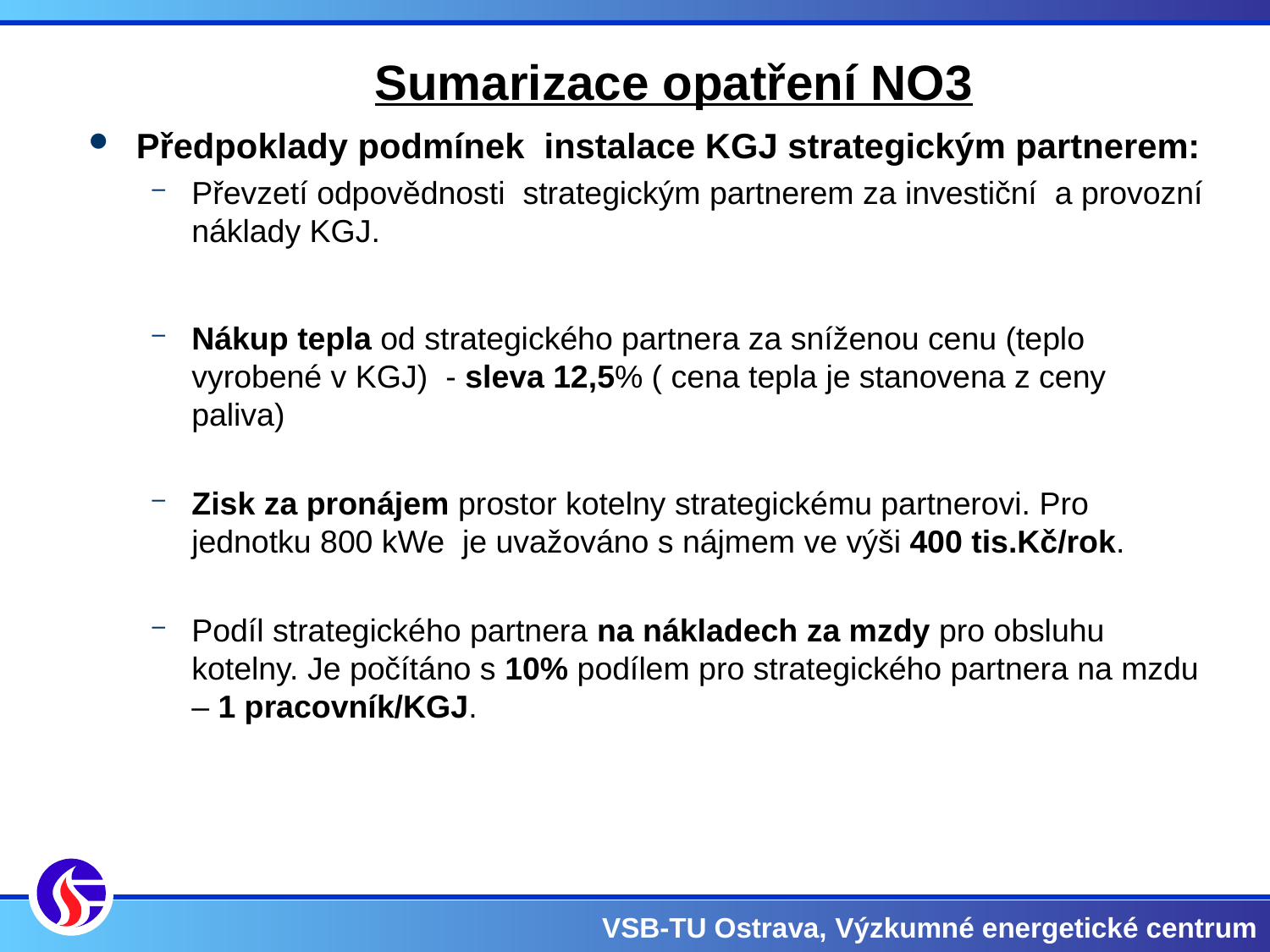

Sumarizace opatření NO3
Předpoklady podmínek  instalace KGJ strategickým partnerem:
Převzetí odpovědnosti  strategickým partnerem za investiční  a provozní náklady KGJ.

Nákup tepla od strategického partnera za sníženou cenu (teplo vyrobené v KGJ)  - sleva 12,5% ( cena tepla je stanovena z ceny paliva)

Zisk za pronájem prostor kotelny strategickému partnerovi. Pro jednotku 800 kWe  je uvažováno s nájmem ve výši 400 tis.Kč/rok.

Podíl strategického partnera na nákladech za mzdy pro obsluhu kotelny. Je počítáno s 10% podílem pro strategického partnera na mzdu – 1 pracovník/KGJ.